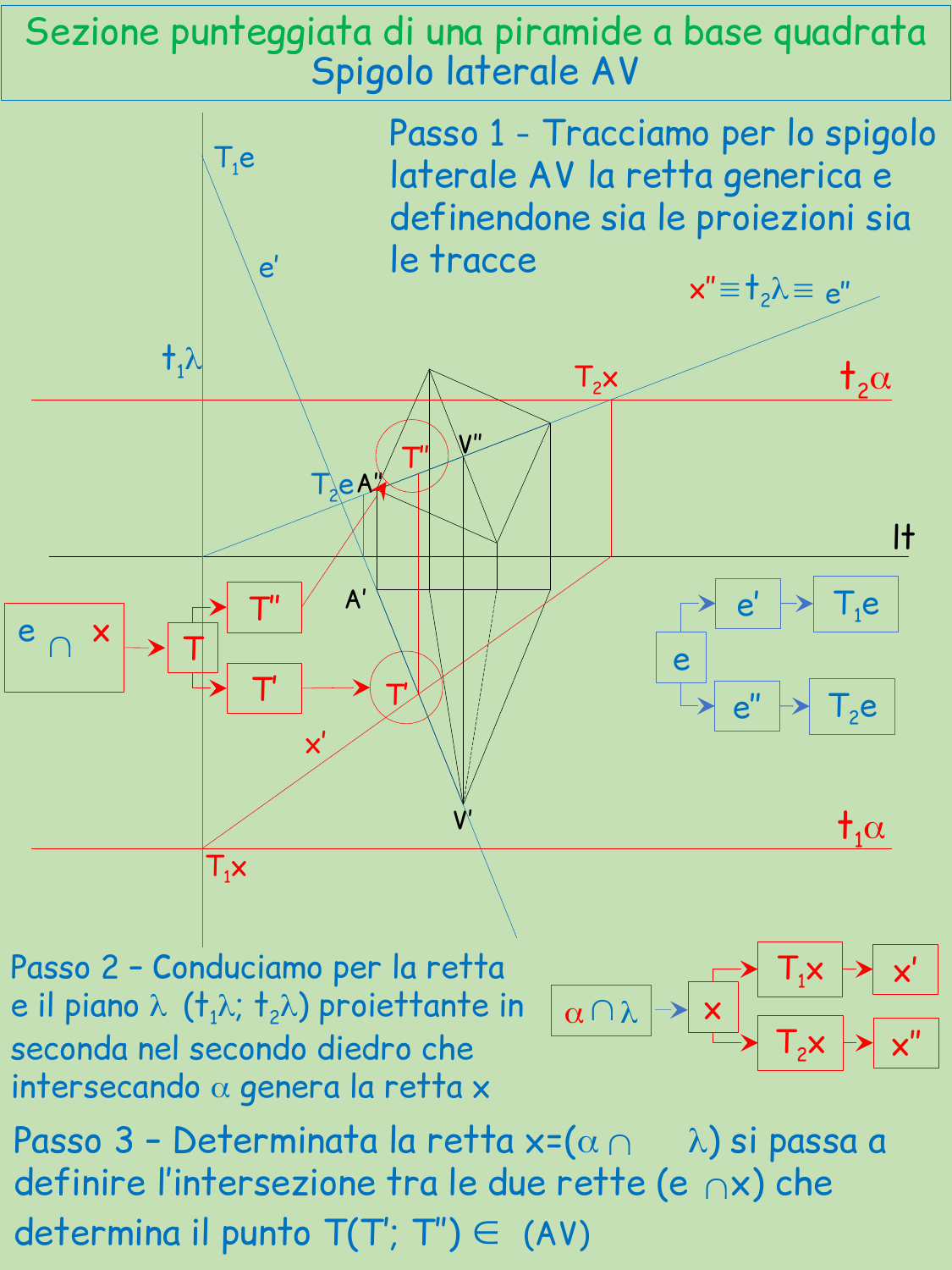

Sezione punteggiata di una piramide a base quadrata
Spigolo laterale AV
Passo 1 - Tracciamo per lo spigolo laterale AV la retta generica e definendone sia le proiezioni sia le tracce
T1e
e’
t2λ
x’’
e’’
≡
≡
t1λ
t2α
T2x

V’’
T’’
A’’
T2e
lt
e’
A’
T1e
T’’
∩
e      x
T
e

T’
T’
e’’
T2e
x’
t1α
V’
T1x
Passo 2 – Conduciamo per la retta e il piano λ (t1λ; t2λ) proiettante in seconda nel secondo diedro che intersecando α genera la retta x
T1x
x’
∩
α     λ
x
T2x
x’’
Passo 3 – Determinata la retta x=(α     λ) si passa a definire l’intersezione tra le due rette (e    x) che determina il punto T(T’; T’’) ∈ (AV)

 ∩
 ∩